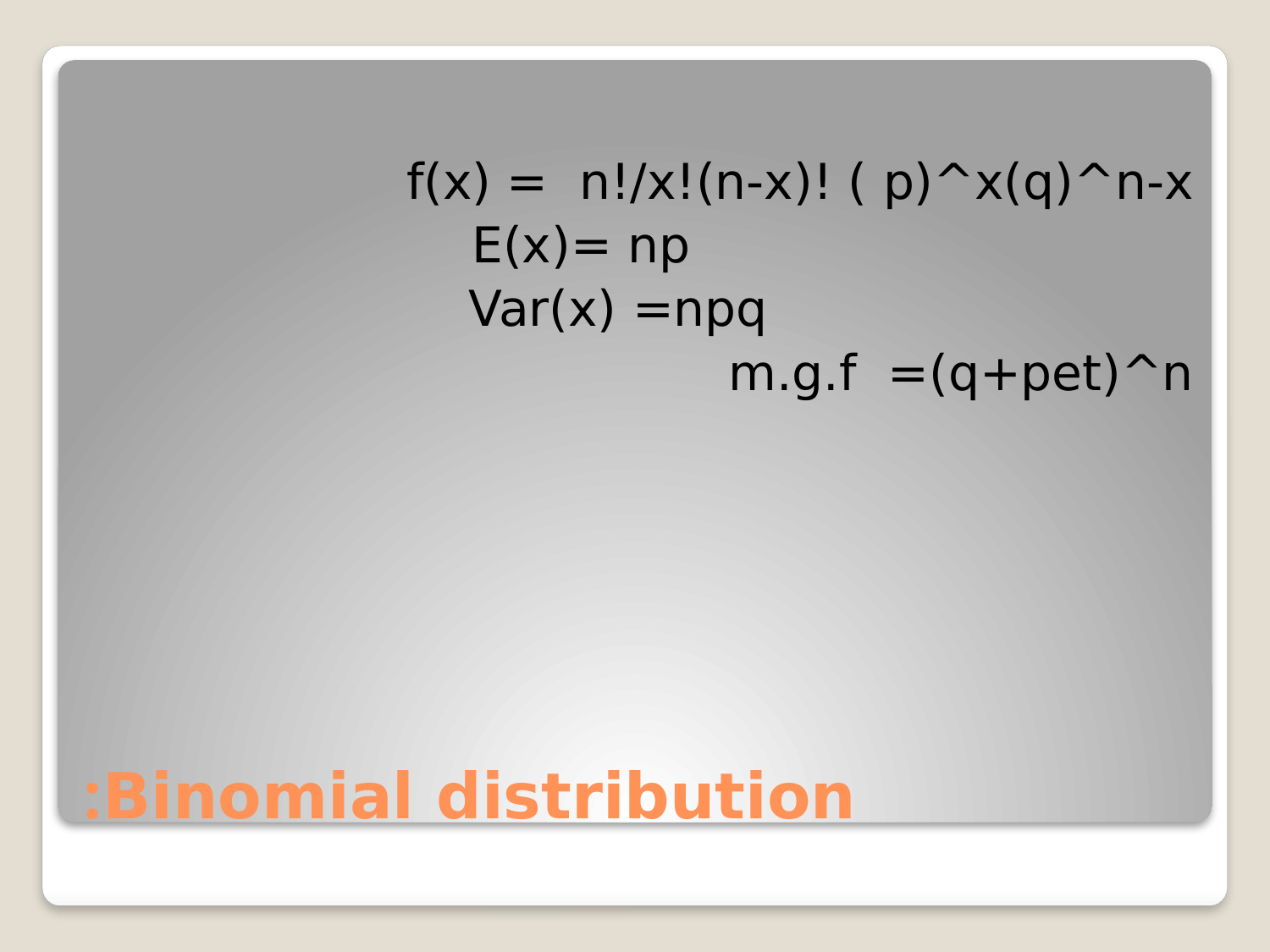

f(x) =  n!/x!(n-x)! ( p)^x(q)^n-x
                                       E(x)= np
                                 Var(x) =npq
m.g.f  =(q+pet)^n

# Binomial distribution: